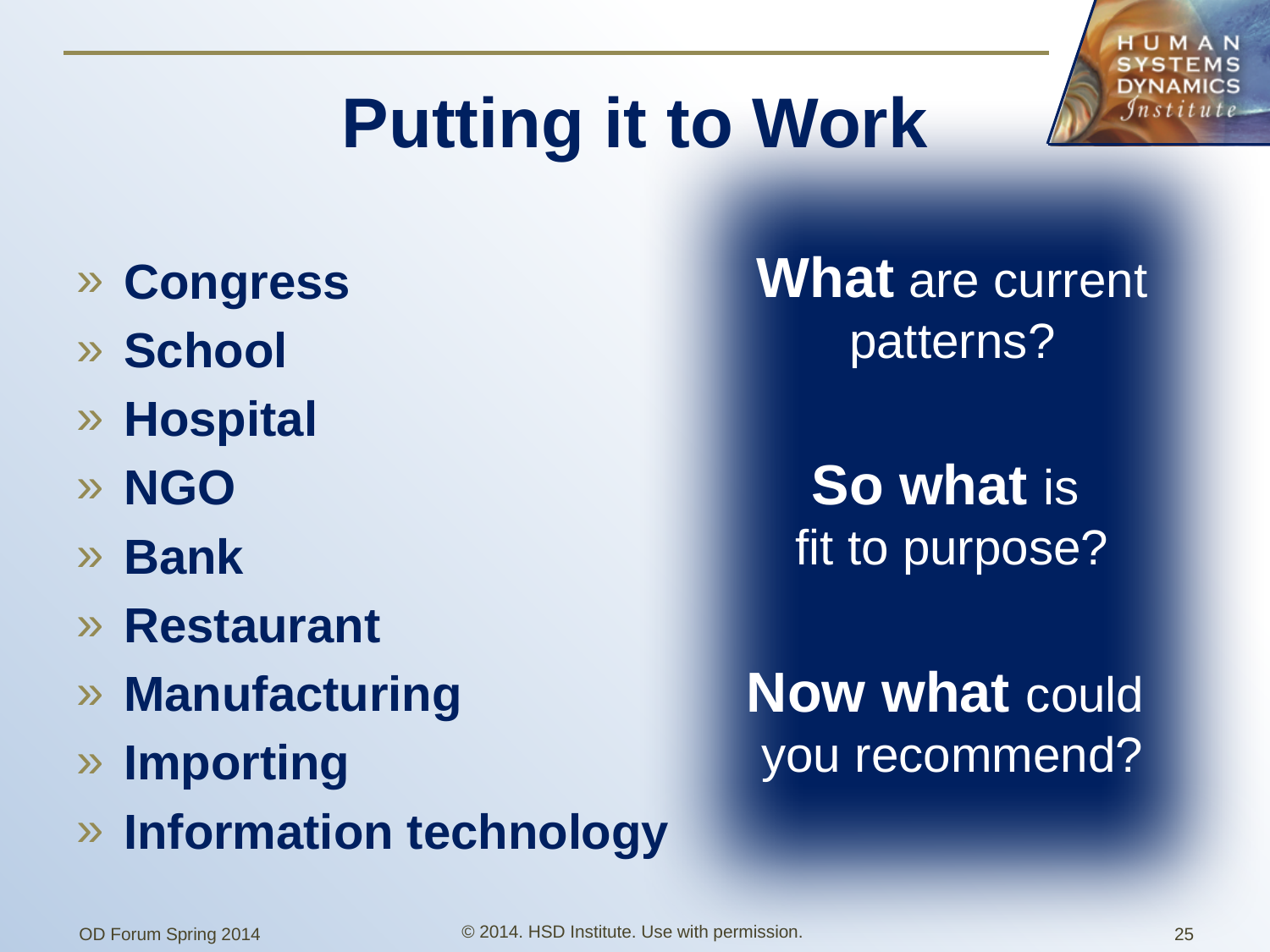

# Putting it to Work

What are current patterns?

So what is
fit to purpose?

Now what could
you recommend?
Congress
School
Hospital
NGO
Bank
Restaurant
Manufacturing
Importing
Information technology

© 2014. HSD Institute. Use with permission.
OD Forum Spring 2014
25